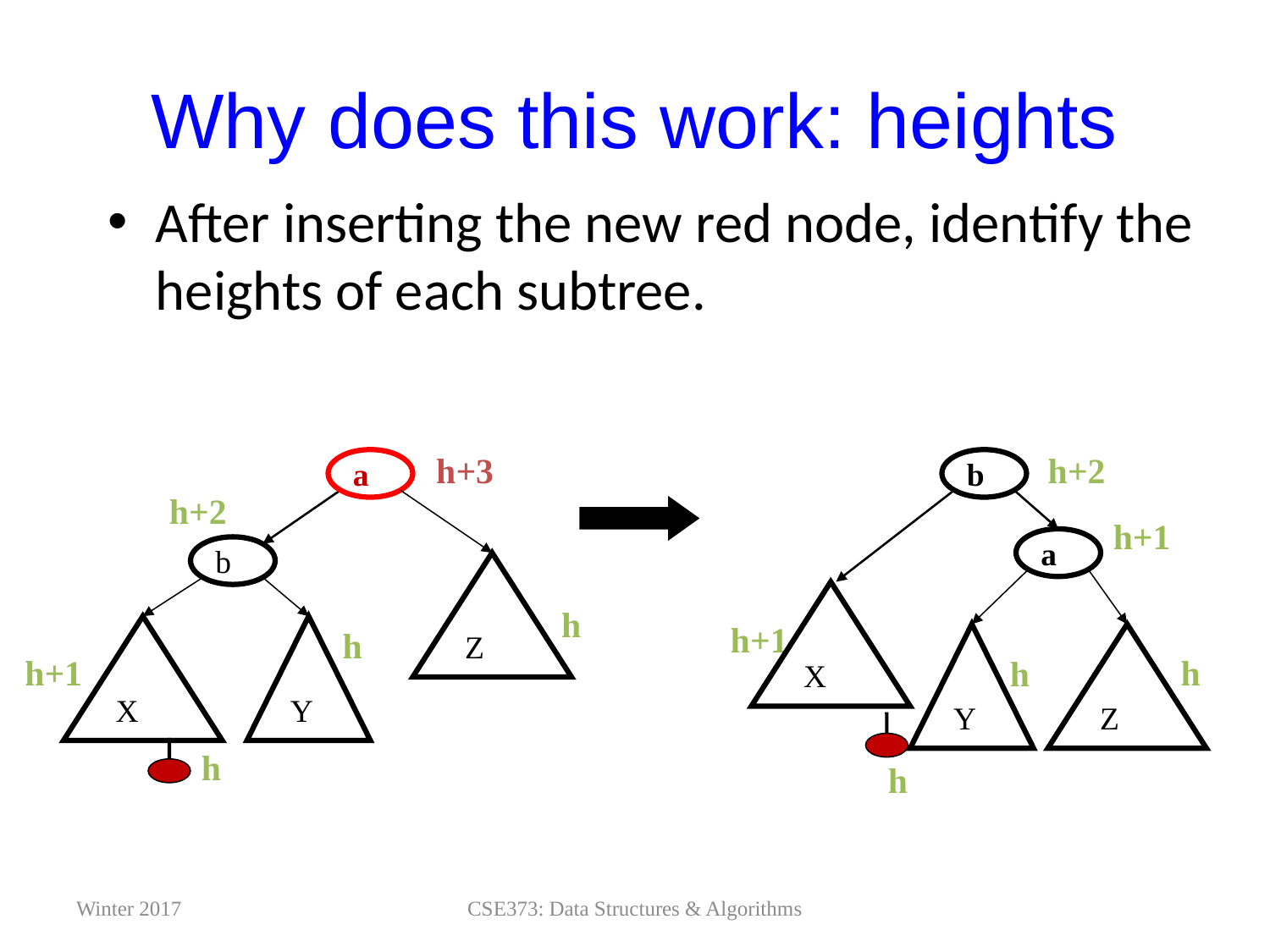

# Why does this work: heights
After inserting the new red node, identify the heights of each subtree.
h+2
h+3
b
a
h+2

h+1
a
b
Z
X

h
h+1
X
Y
h
Y
Z
h+1
h
h

h
h

Winter 2017
CSE373: Data Structures & Algorithms